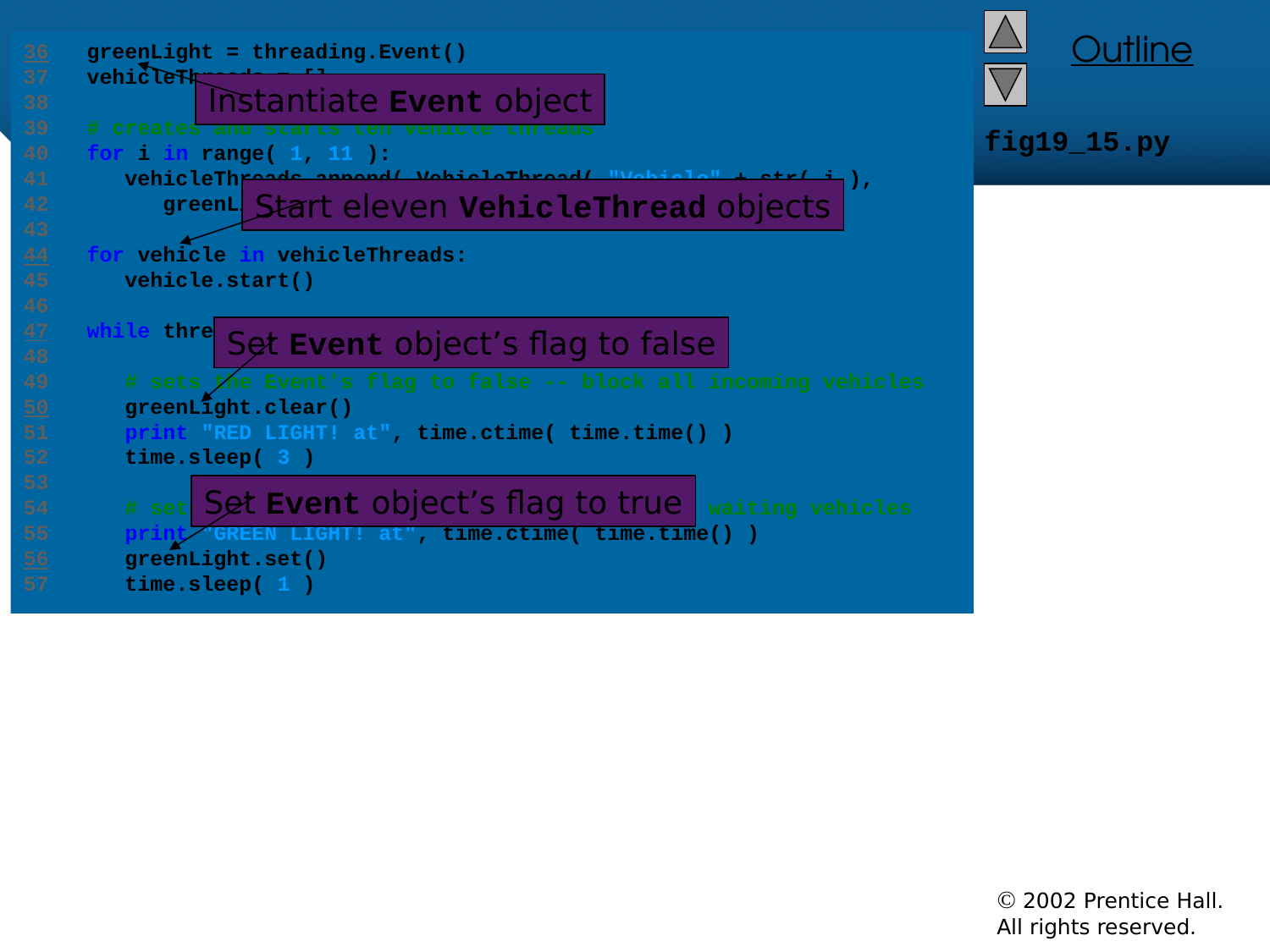

36   greenLight = threading.Event()
37   vehicleThreads = []
38
39   # creates and starts ten Vehicle threads
40   for i in range( 1, 11 ):
41      vehicleThreads.append( VehicleThread( "Vehicle" + str( i ),
42         greenLight ) )
43
44   for vehicle in vehicleThreads:
45      vehicle.start()
46
47   while threading.activeCount() > 1:
48
49      # sets the Event's flag to false -- block all incoming vehicles
50      greenLight.clear()
51      print "RED LIGHT! at", time.ctime( time.time() )
52      time.sleep( 3 )
53
54      # sets the Event's flag to true -- awaken all waiting vehicles
55      print "GREEN LIGHT! at", time.ctime( time.time() )
56      greenLight.set()
57      time.sleep( 1 )

Instantiate Event object
# fig19_15.py
Start eleven VehicleThread objects

Set Event object’s flag to false

Set Event object’s flag to true